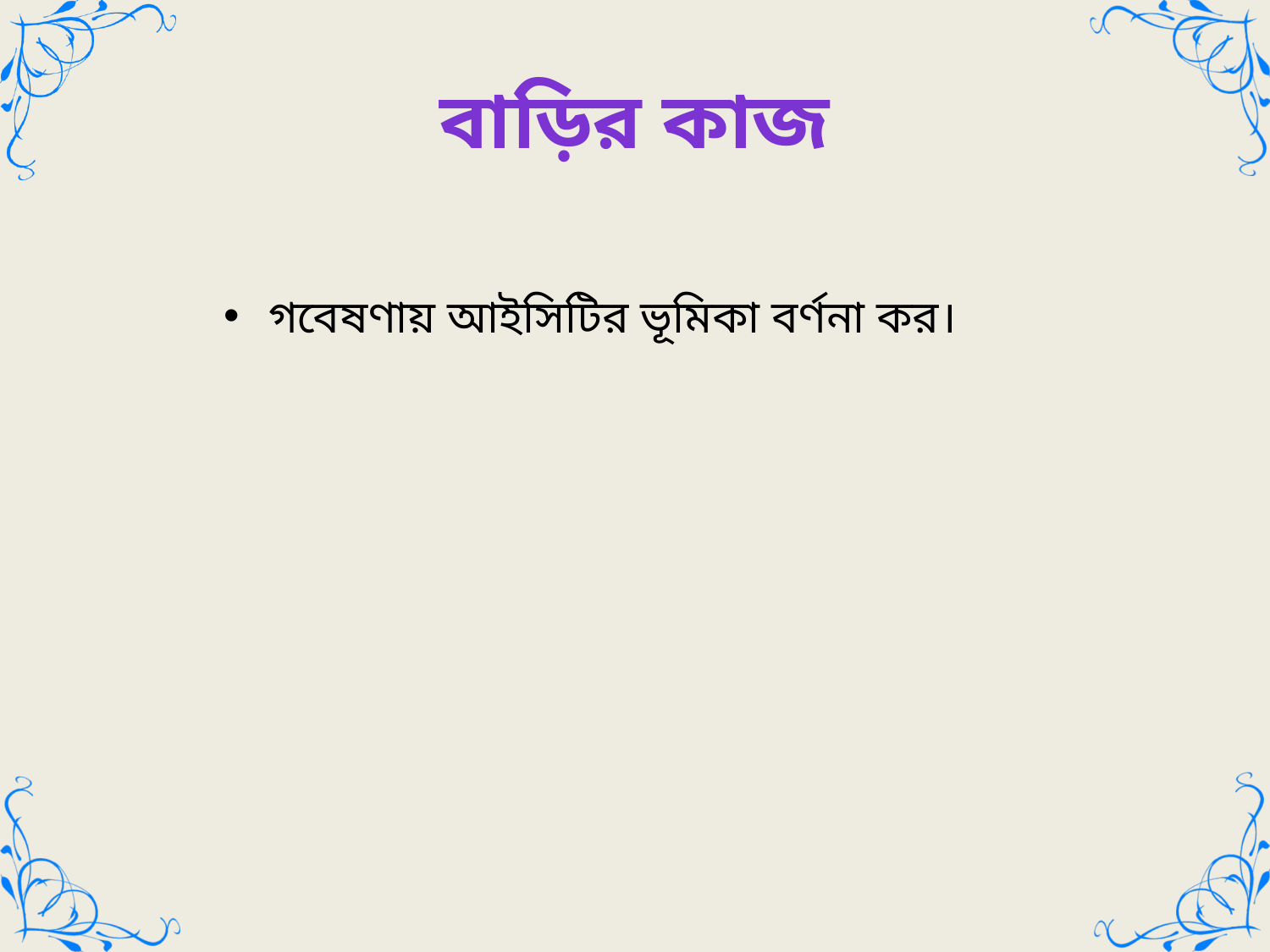

# বাড়ির কাজ
গবেষণায় আইসিটির ভূমিকা বর্ণনা কর।